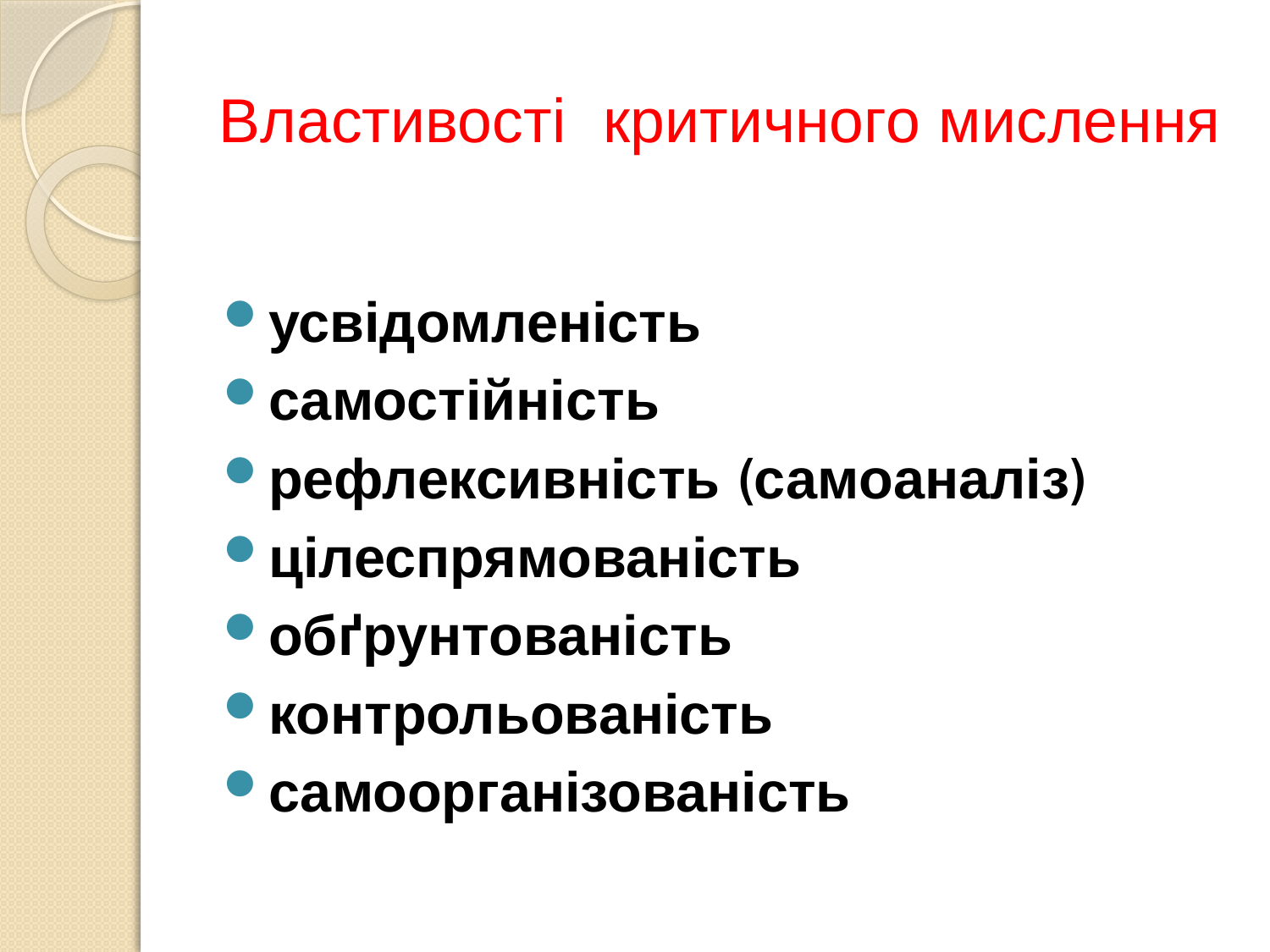

# Властивості  критичного мислення

усвідомленість
самостійність
рефлексивність (самоаналіз)
цілеспрямованість
обґрунтованість
контрольованість
самоорганізованість